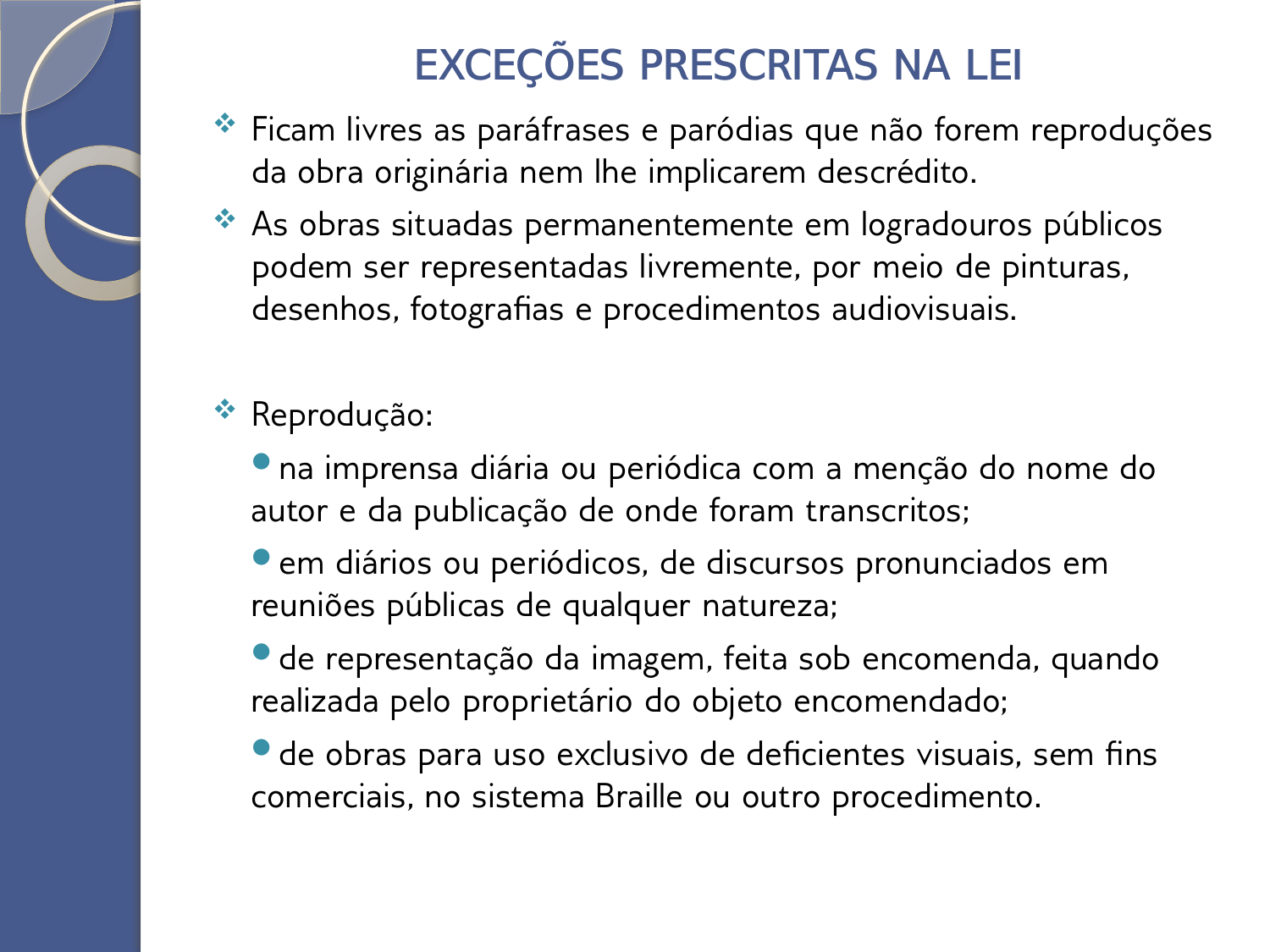

EXCEÇÕES PRESCRITAS NA LEI
Ficam livres as paráfrases e paródias que não forem reproduções da obra originária nem lhe implicarem descrédito.
As obras situadas permanentemente em logradouros públicos podem ser representadas livremente, por meio de pinturas, desenhos, fotografias e procedimentos audiovisuais.

Reprodução:
na imprensa diária ou periódica com a menção do nome do autor e da publicação de onde foram transcritos;
em diários ou periódicos, de discursos pronunciados em reuniões públicas de qualquer natureza;
de representação da imagem, feita sob encomenda, quando realizada pelo proprietário do objeto encomendado;
de obras para uso exclusivo de deficientes visuais, sem fins comerciais, no sistema Braille ou outro procedimento.